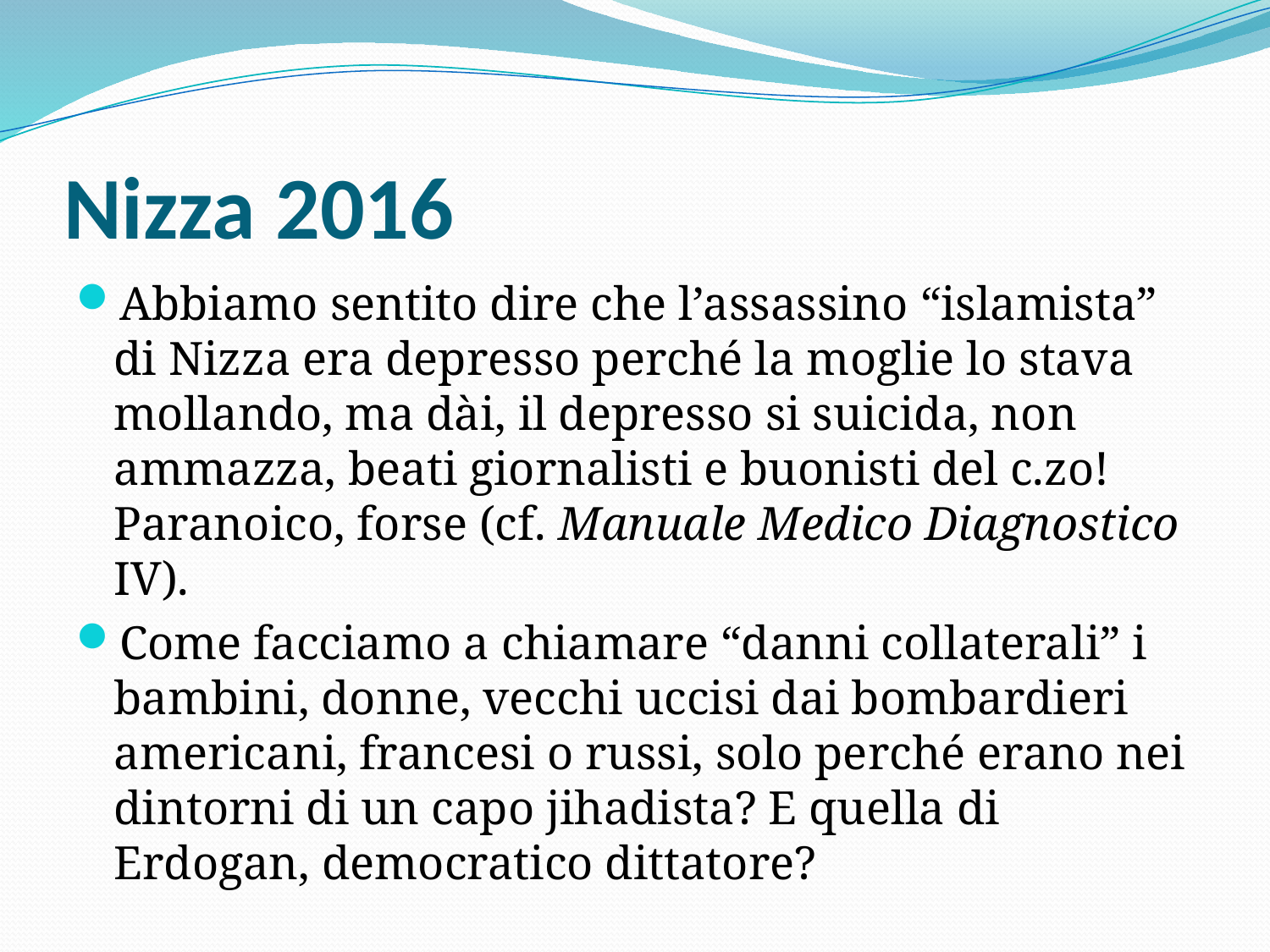

# Nizza 2016
Abbiamo sentito dire che l’assassino “islamista” di Nizza era depresso perché la moglie lo stava mollando, ma dài, il depresso si suicida, non ammazza, beati giornalisti e buonisti del c.zo! Paranoico, forse (cf. Manuale Medico Diagnostico IV).
Come facciamo a chiamare “danni collaterali” i bambini, donne, vecchi uccisi dai bombardieri americani, francesi o russi, solo perché erano nei dintorni di un capo jihadista? E quella di Erdogan, democratico dittatore?